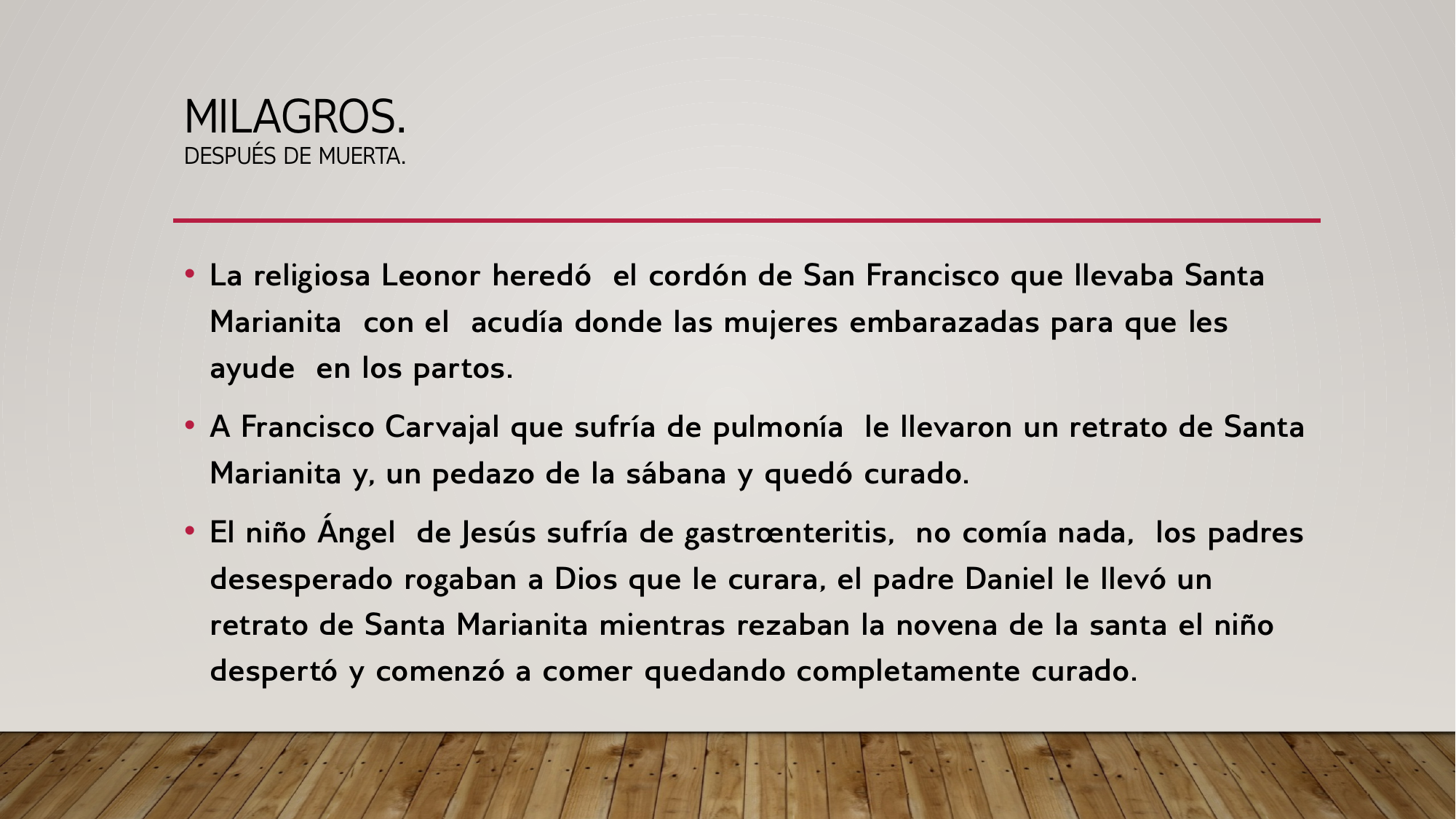

# milagros. DESPUÉS DE MUERTA.
La religiosa Leonor heredó  el cordón de San Francisco que llevaba Santa Marianita  con el  acudía donde las mujeres embarazadas para que les ayude  en los partos.
A Francisco Carvajal que sufría de pulmonía  le llevaron un retrato de Santa Marianita y, un pedazo de la sábana y quedó curado.
El niño Ángel  de Jesús sufría de gastroenteritis,  no comía nada,  los padres desesperado rogaban a Dios que le curara, el padre Daniel le llevó un retrato de Santa Marianita mientras rezaban la novena de la santa el niño despertó y comenzó a comer quedando completamente curado.